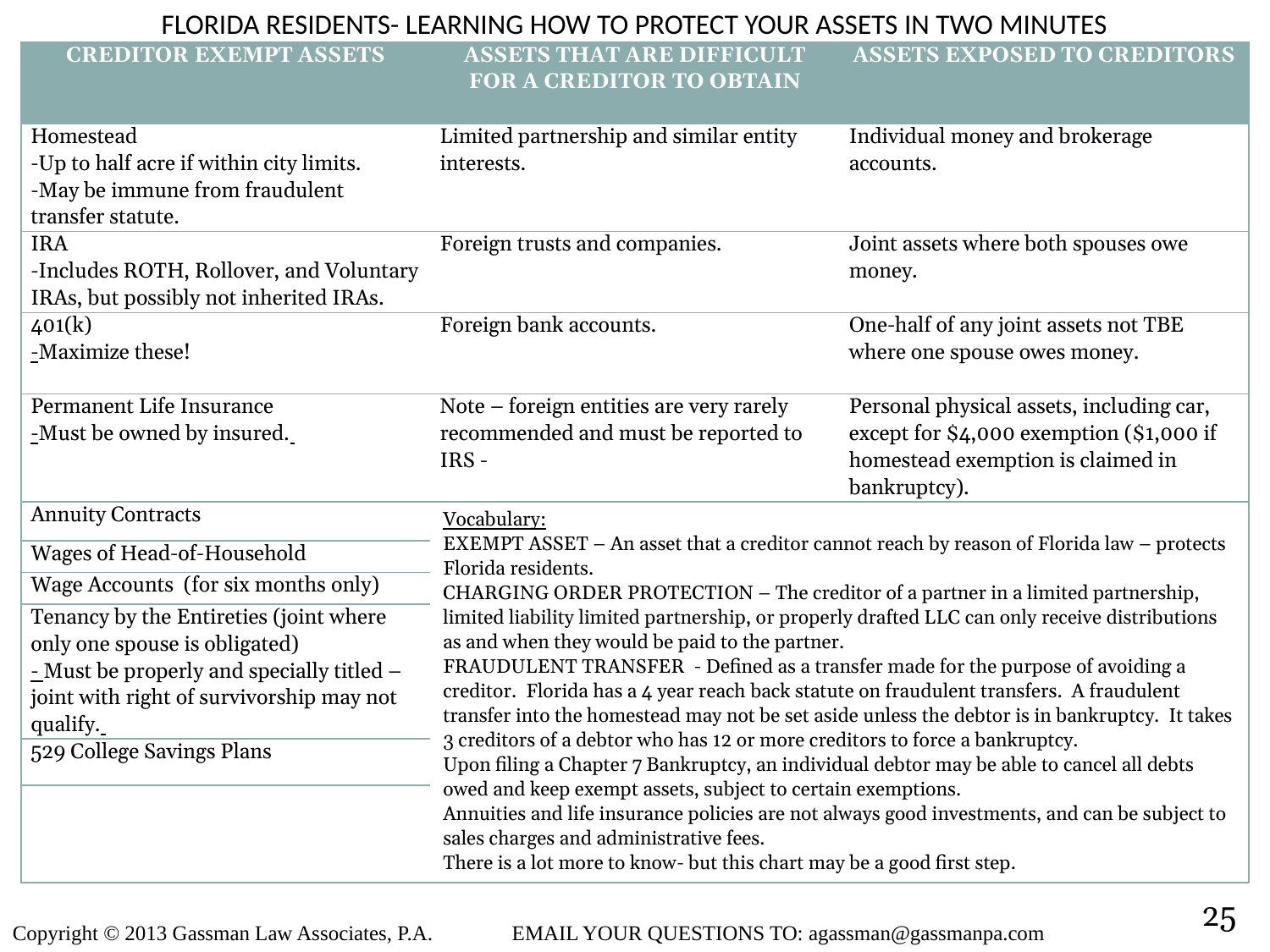

FLORIDA RESIDENTS- LEARNING HOW TO PROTECT YOUR ASSETS IN TWO MINUTES
| CREDITOR EXEMPT ASSETS | ASSETS THAT ARE DIFFICULT FOR A CREDITOR TO OBTAIN | ASSETS EXPOSED TO CREDITORS |
| --- | --- | --- |
| Homestead -Up to half acre if within city limits. -May be immune from fraudulent transfer statute. | Limited partnership and similar entity interests. | Individual money and brokerage accounts. |
| IRA -Includes ROTH, Rollover, and Voluntary IRAs, but possibly not inherited IRAs. | Foreign trusts and companies. | Joint assets where both spouses owe money. |
| 401(k) -Maximize these! | Foreign bank accounts. | One-half of any joint assets not TBE where one spouse owes money. |
| Permanent Life Insurance -Must be owned by insured. | Note – foreign entities are very rarely recommended and must be reported to IRS - | Personal physical assets, including car, except for $4,000 exemption ($1,000 if homestead exemption is claimed in bankruptcy). |
| Annuity Contracts | Vocabulary: EXEMPT ASSET – An asset that a creditor cannot reach by reason of Florida law – protects Florida residents. CHARGING ORDER PROTECTION – The creditor of a partner in a limited partnership, limited liability limited partnership, or properly drafted LLC can only receive distributions as and when they would be paid to the partner. FRAUDULENT TRANSFER - Defined as a transfer made for the purpose of avoiding a creditor. Florida has a 4 year reach back statute on fraudulent transfers. A fraudulent transfer into the homestead may not be set aside unless the debtor is in bankruptcy. It takes 3 creditors of a debtor who has 12 or more creditors to force a bankruptcy. Upon filing a Chapter 7 Bankruptcy, an individual debtor may be able to cancel all debts owed and keep exempt assets, subject to certain exemptions. Annuities and life insurance policies are not always good investments, and can be subject to sales charges and administrative fees. There is a lot more to know- but this chart may be a good first step. |  |
| Wages of Head-of-Household |  |  |
| Wage Accounts (for six months only) |  |  |
| Tenancy by the Entireties (joint where only one spouse is obligated) - Must be properly and specially titled – joint with right of survivorship may not qualify. |  |  |
| 529 College Savings Plans |  |  |
|  |  |  |
25
Copyright © 2013 Gassman Law Associates, P.A.               EMAIL YOUR QUESTIONS TO: agassman@gassmanpa.com